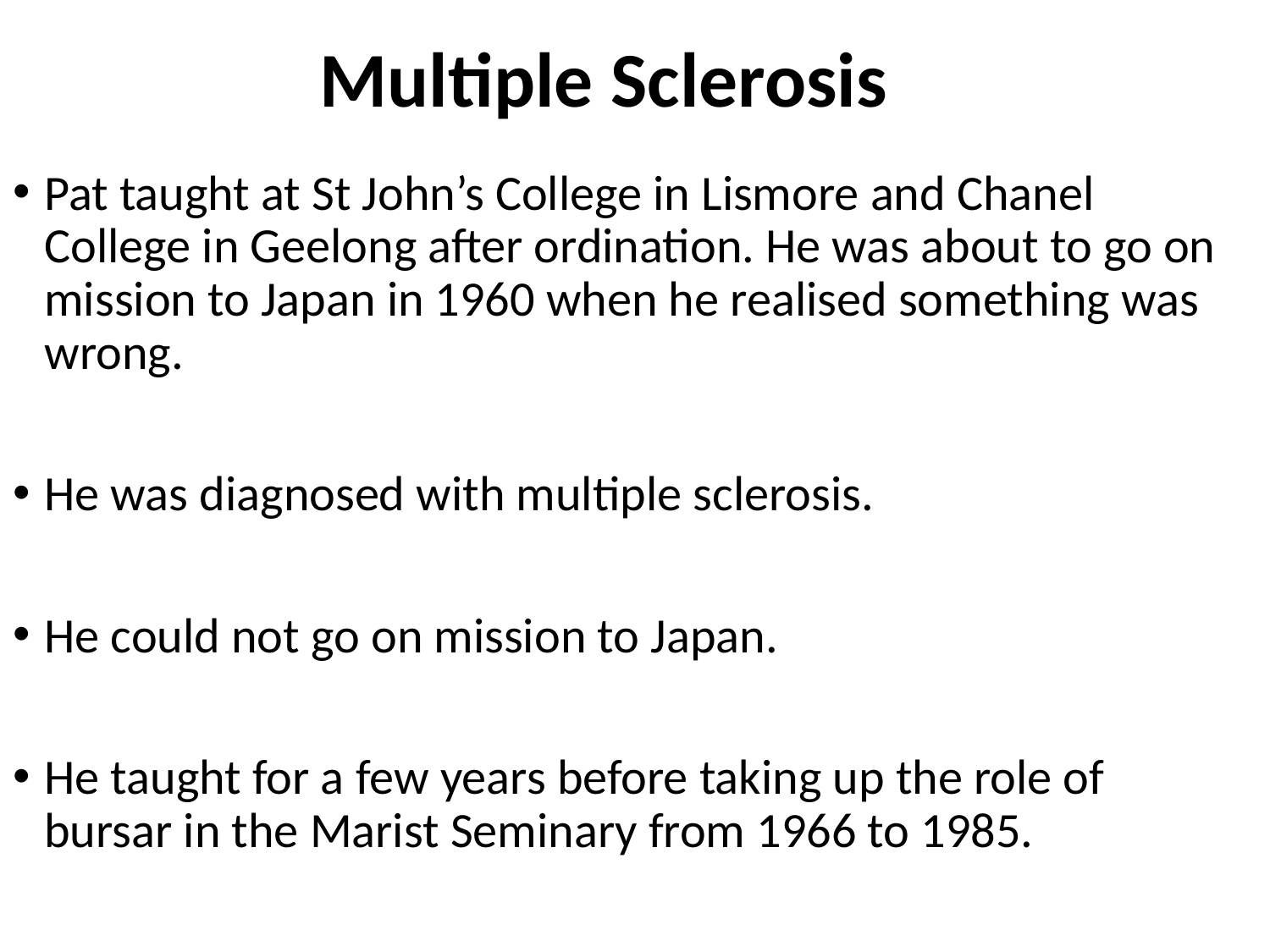

# Multiple Sclerosis
Pat taught at St John’s College in Lismore and Chanel College in Geelong after ordination. He was about to go on mission to Japan in 1960 when he realised something was wrong.

He was diagnosed with multiple sclerosis.

He could not go on mission to Japan.

He taught for a few years before taking up the role of bursar in the Marist Seminary from 1966 to 1985.